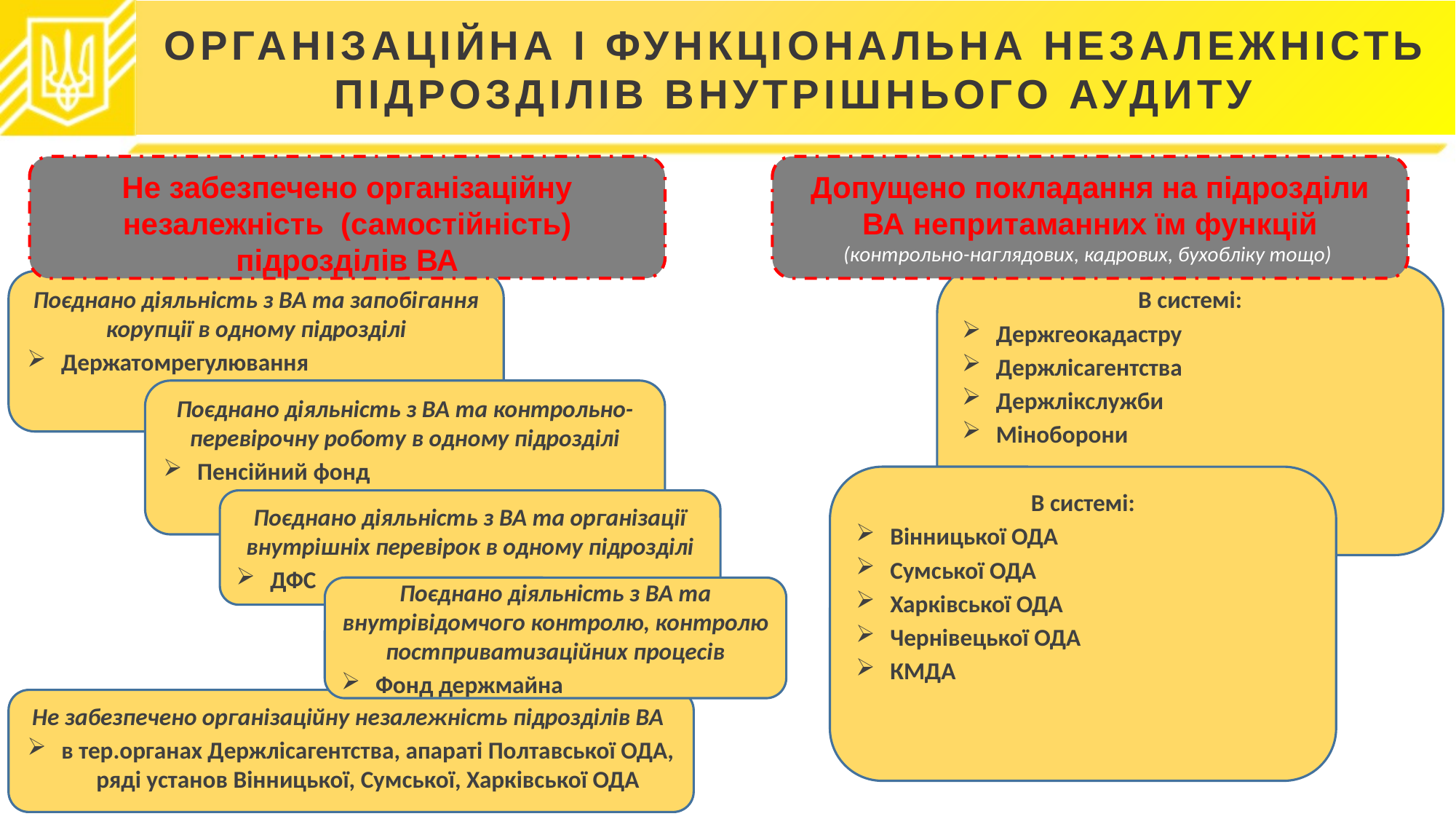

# ОРГАНІЗАЦІЙНА І ФУНКЦІОНАЛЬНА НЕЗАЛЕЖНІСТЬ ПІДРОЗДІЛІВ ВНУТРІШНЬОГО АУДИТУ
Не забезпечено організаційну незалежність  (самостійність) підрозділів ВА
Допущено покладання на підрозділи ВА непритаманних їм функцій
(контрольно-наглядових, кадрових, бухобліку тощо)
В системі:
Держгеокадастру
Держлісагентства
Держлікслужби
Міноборони
Поєднано діяльність з ВА та запобігання корупції в одному підрозділі
Держатомрегулювання
Поєднано діяльність з ВА та контрольно-перевірочну роботу в одному підрозділі
Пенсійний фонд
В системі:
Вінницької ОДА
Сумської ОДА
Харківської ОДА
Чернівецької ОДА
КМДА
Поєднано діяльність з ВА та організації внутрішніх перевірок в одному підрозділі
ДФС
Поєднано діяльність з ВА та внутрівідомчого контролю, контролю постприватизаційних процесів
Фонд держмайна
Не забезпечено організаційну незалежність підрозділів ВА
в тер.органах Держлісагентства, апараті Полтавської ОДА, ряді установ Вінницької, Сумської, Харківської ОДА